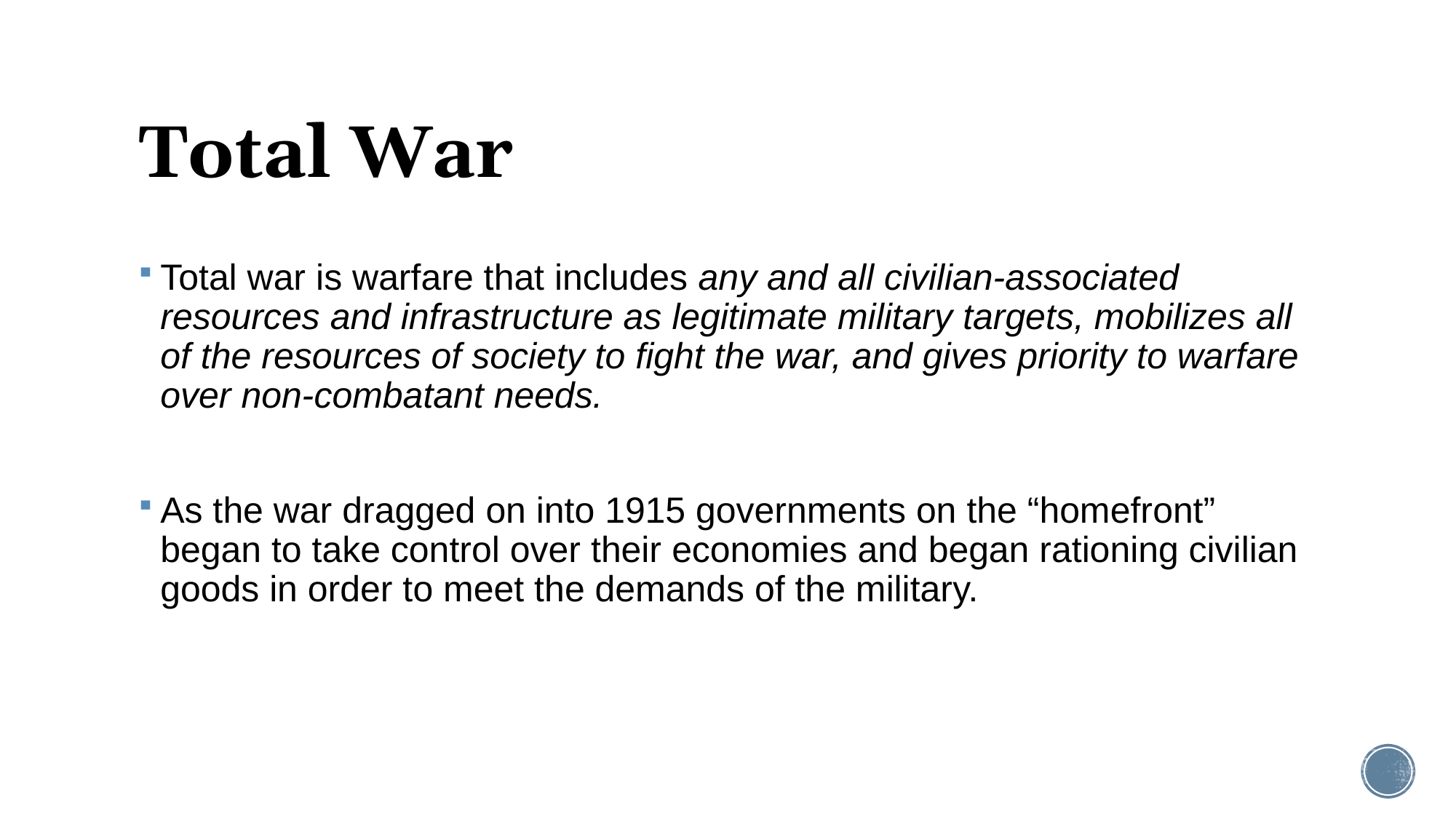

# Total War
Total war is warfare that includes any and all civilian-associated resources and infrastructure as legitimate military targets, mobilizes all of the resources of society to fight the war, and gives priority to warfare over non-combatant needs.

As the war dragged on into 1915 governments on the “homefront” began to take control over their economies and began rationing civilian goods in order to meet the demands of the military.